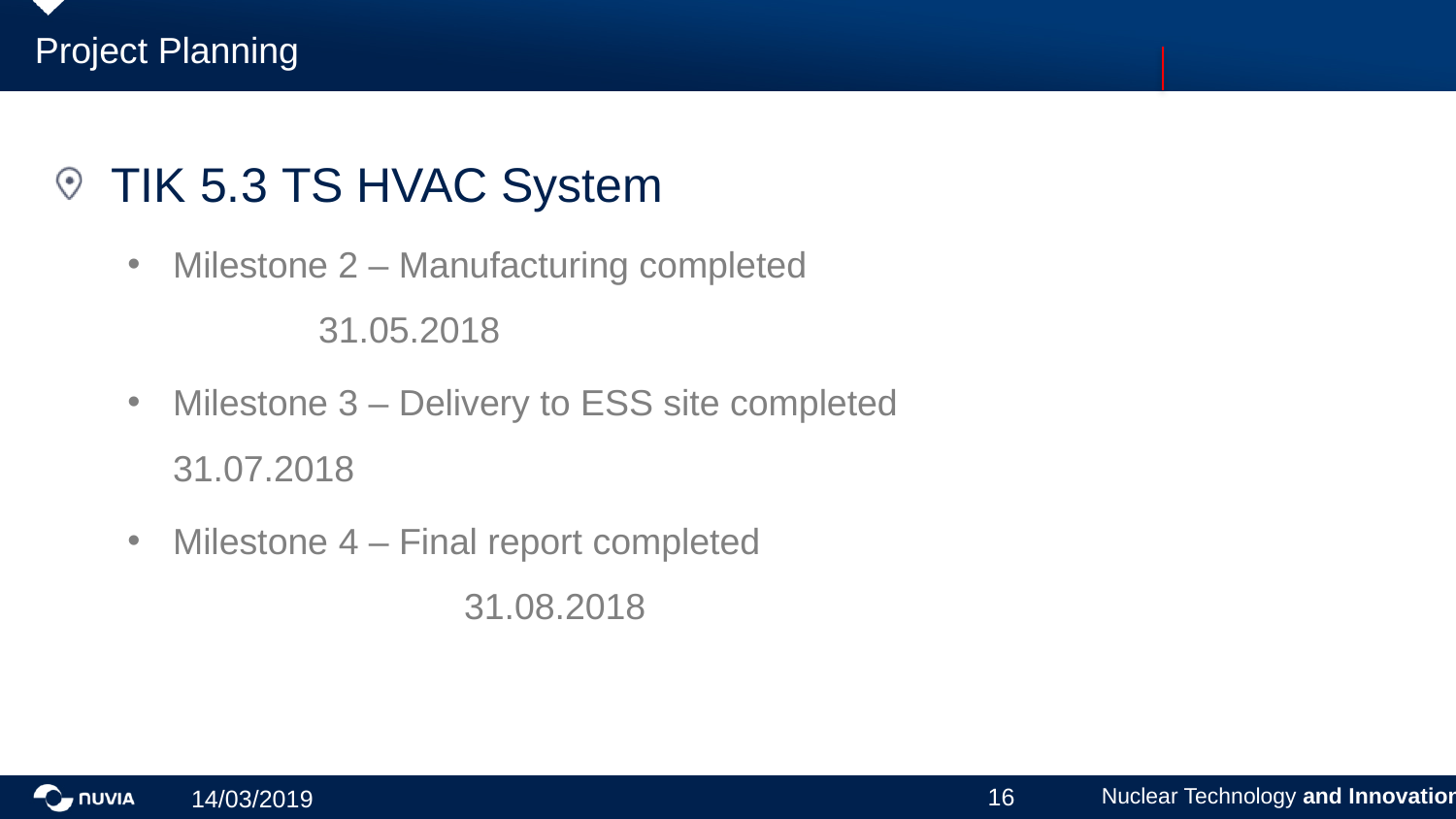

# Project Planning

TIK 5.3 TS HVAC System
Milestone 2 – Manufacturing completed					31.05.2018
Milestone 3 – Delivery to ESS site completed				31.07.2018
Milestone 4 – Final report completed						31.08.2018